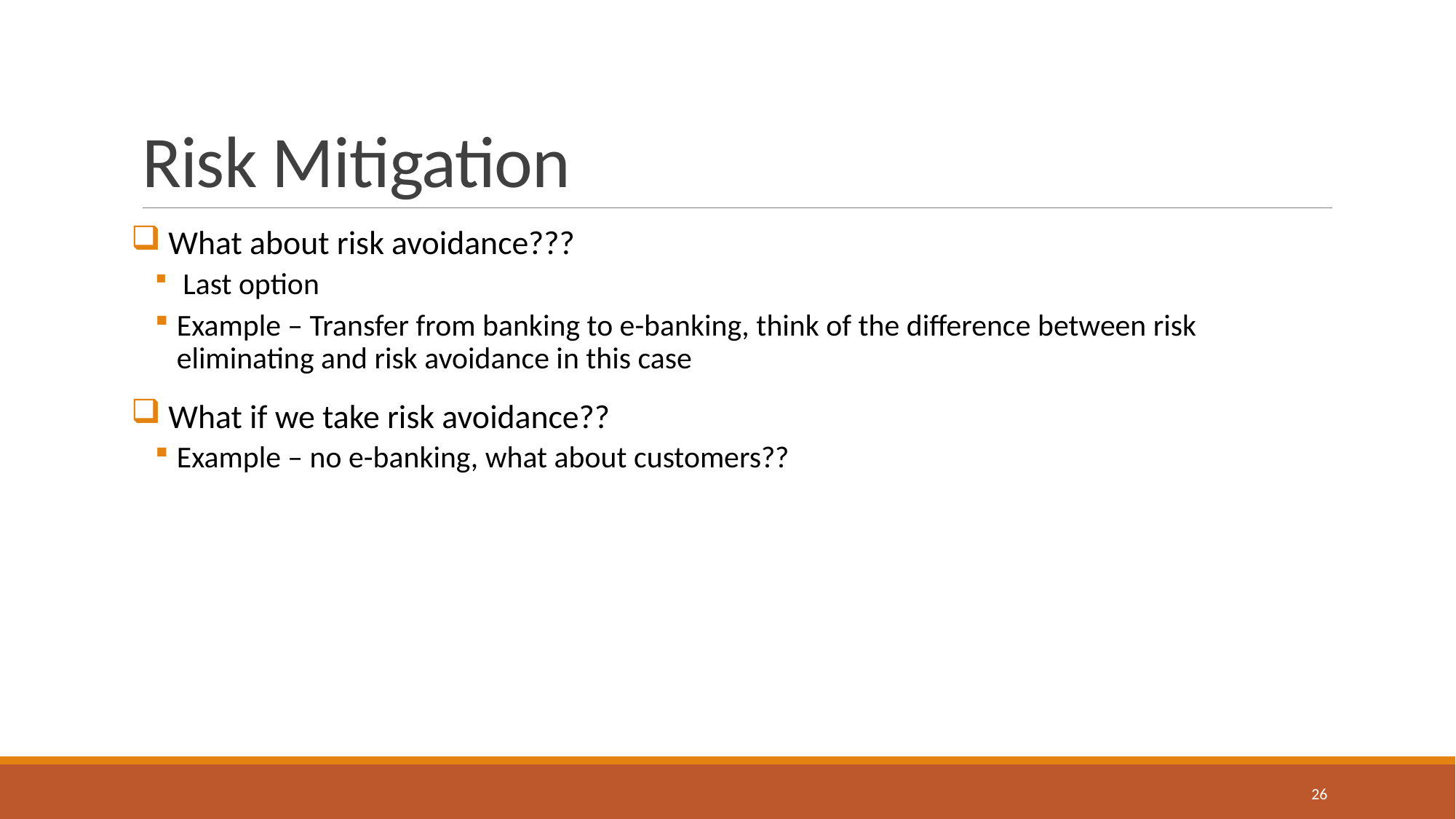

# Risk Mitigation
 What about risk avoidance???
 Last option
Example – Transfer from banking to e-banking, think of the difference between risk eliminating and risk avoidance in this case
 What if we take risk avoidance??
Example – no e-banking, what about customers??
26